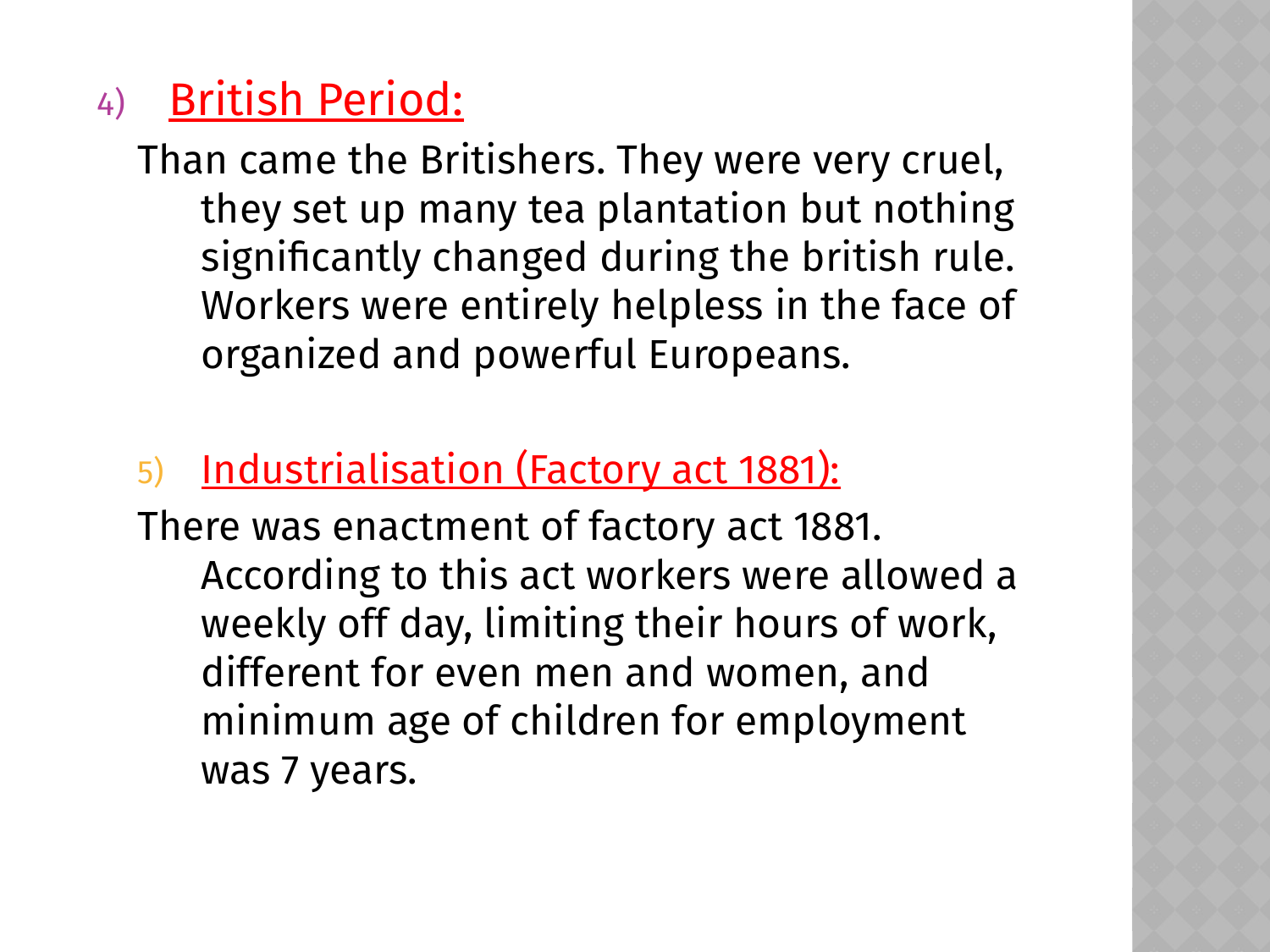

British Period:
Than came the Britishers. They were very cruel, they set up many tea plantation but nothing significantly changed during the british rule. Workers were entirely helpless in the face of organized and powerful Europeans.

Industrialisation (Factory act 1881):
There was enactment of factory act 1881. According to this act workers were allowed a weekly off day, limiting their hours of work, different for even men and women, and minimum age of children for employment was 7 years.